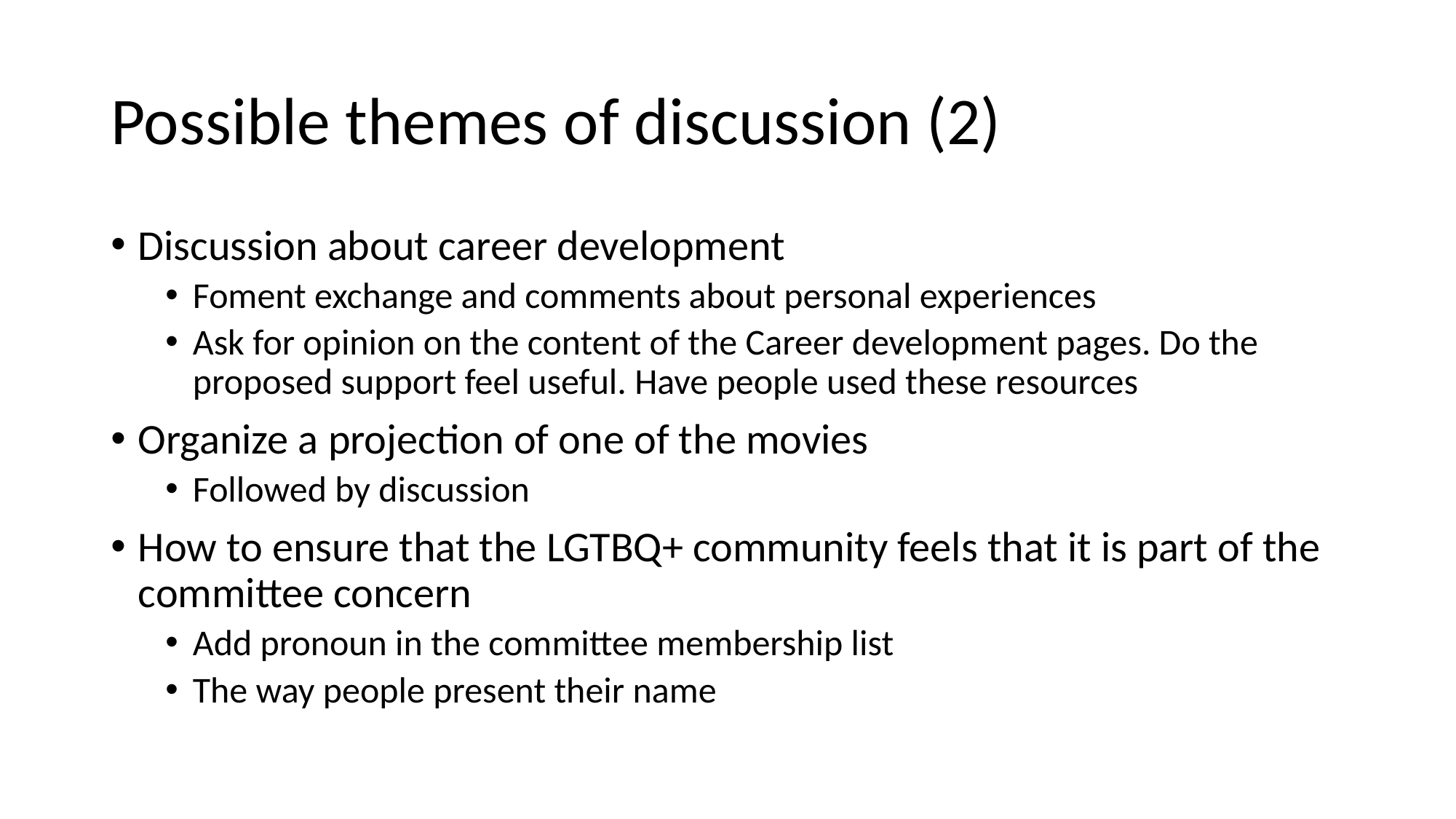

# Possible themes of discussion (2)
Discussion about career development
Foment exchange and comments about personal experiences
Ask for opinion on the content of the Career development pages. Do the proposed support feel useful. Have people used these resources
Organize a projection of one of the movies
Followed by discussion
How to ensure that the LGTBQ+ community feels that it is part of the committee concern
Add pronoun in the committee membership list
The way people present their name